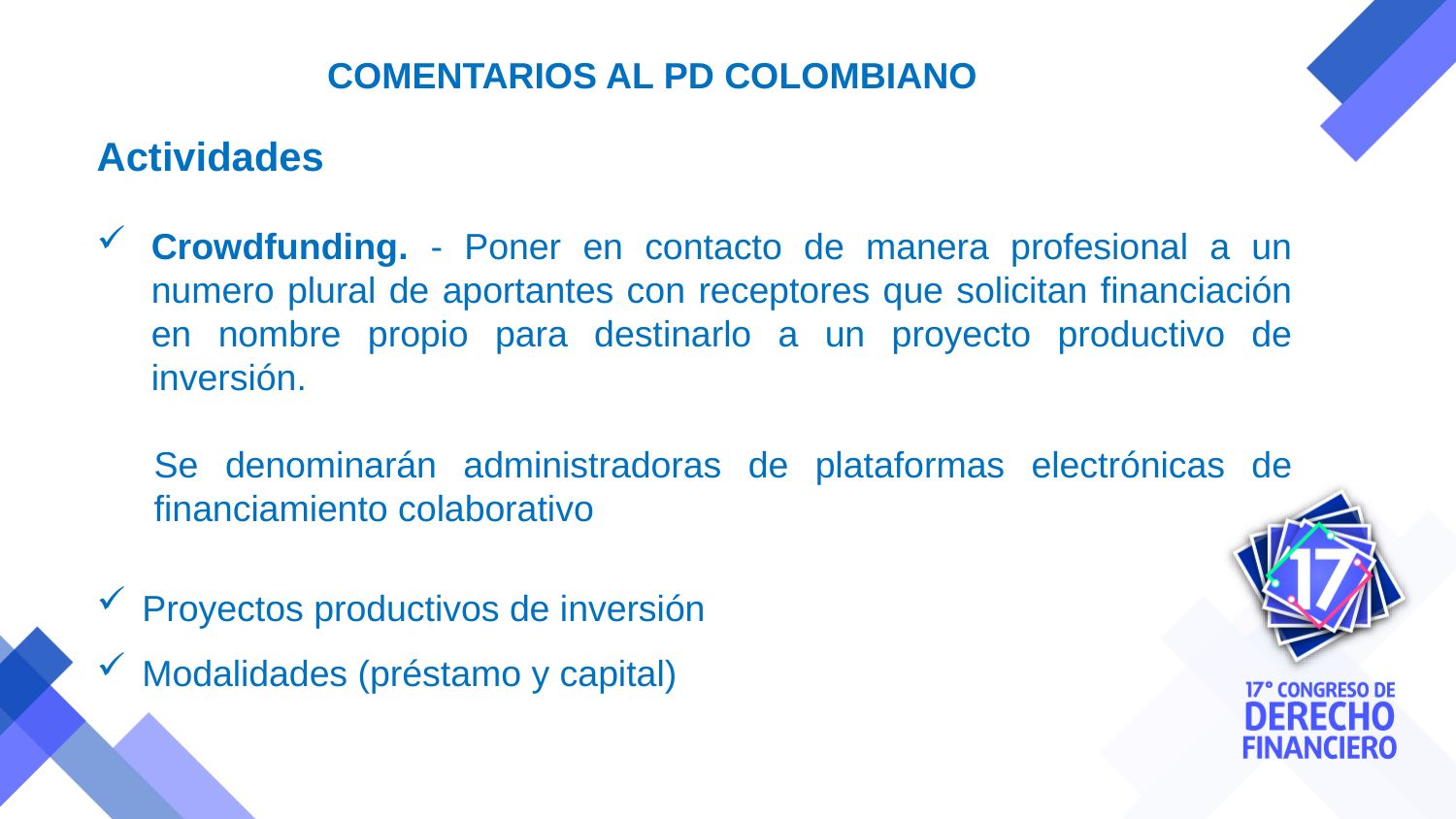

COMENTARIOS AL PD COLOMBIANO
Actividades

Crowdfunding. - Poner en contacto de manera profesional a un numero plural de aportantes con receptores que solicitan financiación en nombre propio para destinarlo a un proyecto productivo de inversión.

Se denominarán administradoras de plataformas electrónicas de financiamiento colaborativo

Proyectos productivos de inversión
Modalidades (préstamo y capital)